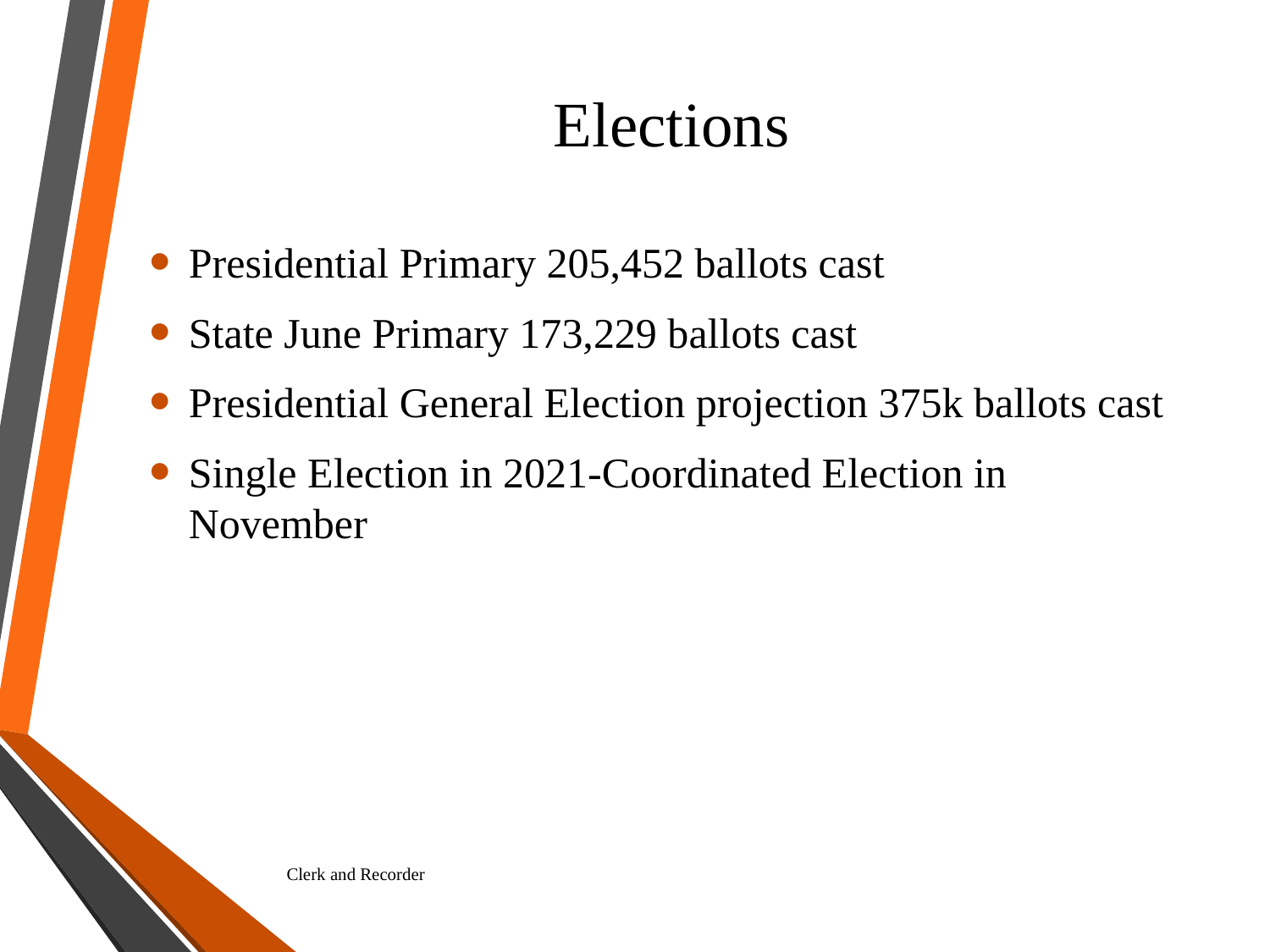

# Elections
Presidential Primary 205,452 ballots cast
State June Primary 173,229 ballots cast
Presidential General Election projection 375k ballots cast
Single Election in 2021-Coordinated Election in November
Clerk and Recorder
14